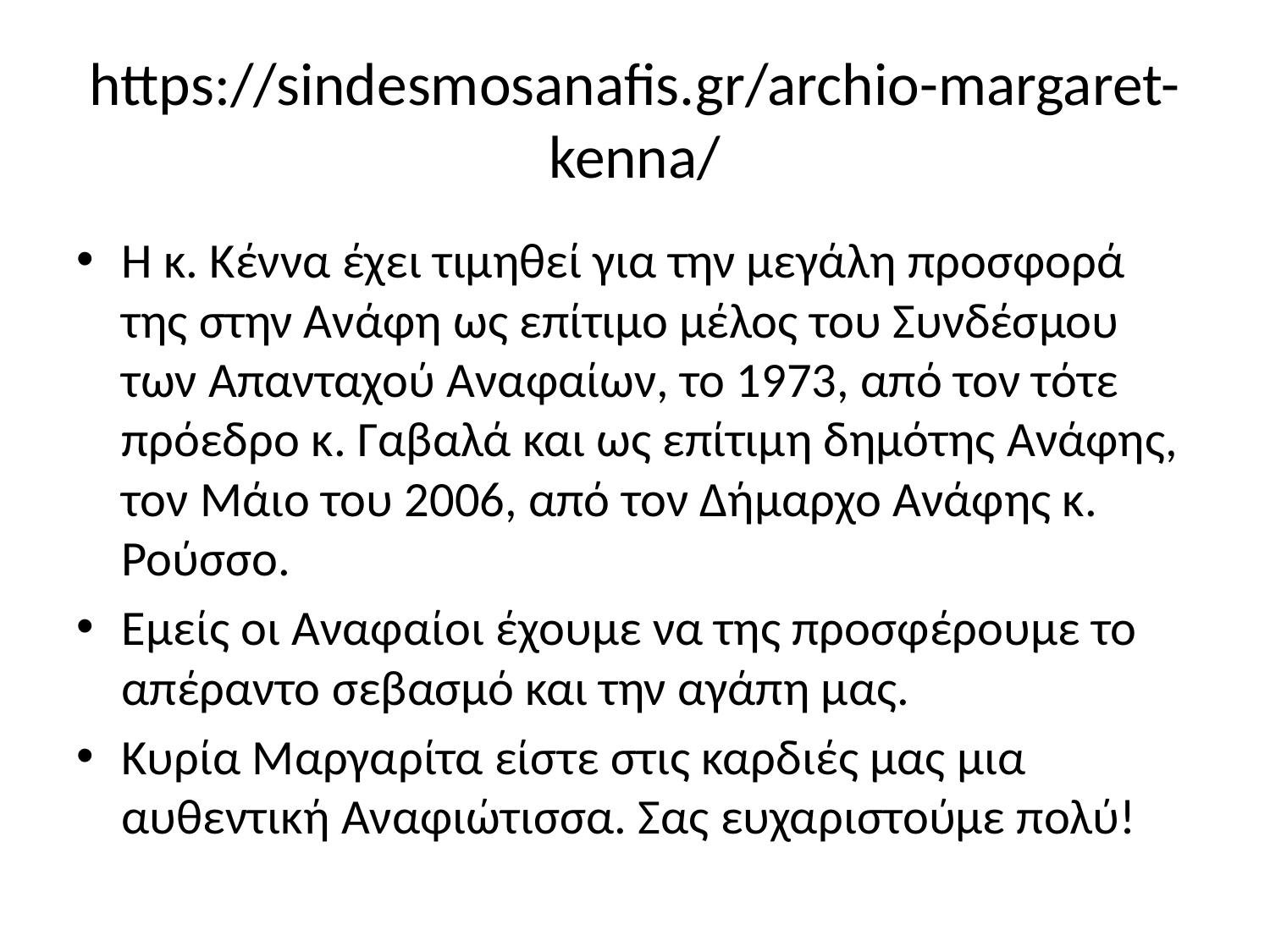

# https://sindesmosanafis.gr/archio-margaret-kenna/
Η κ. Κέννα έχει τιμηθεί για την μεγάλη προσφορά της στην Ανάφη ως επίτιμο μέλος του Συνδέσμου των Απανταχού Αναφαίων, το 1973, από τον τότε πρόεδρο κ. Γαβαλά και ως επίτιμη δημότης Ανάφης, τον Μάιο του 2006, από τον Δήμαρχο Ανάφης κ. Ρούσσο.
Εμείς οι Αναφαίοι έχουμε να της προσφέρουμε το απέραντο σεβασμό και την αγάπη μας.
Κυρία Μαργαρίτα είστε στις καρδιές μας μια αυθεντική Αναφιώτισσα. Σας ευχαριστούμε πολύ!